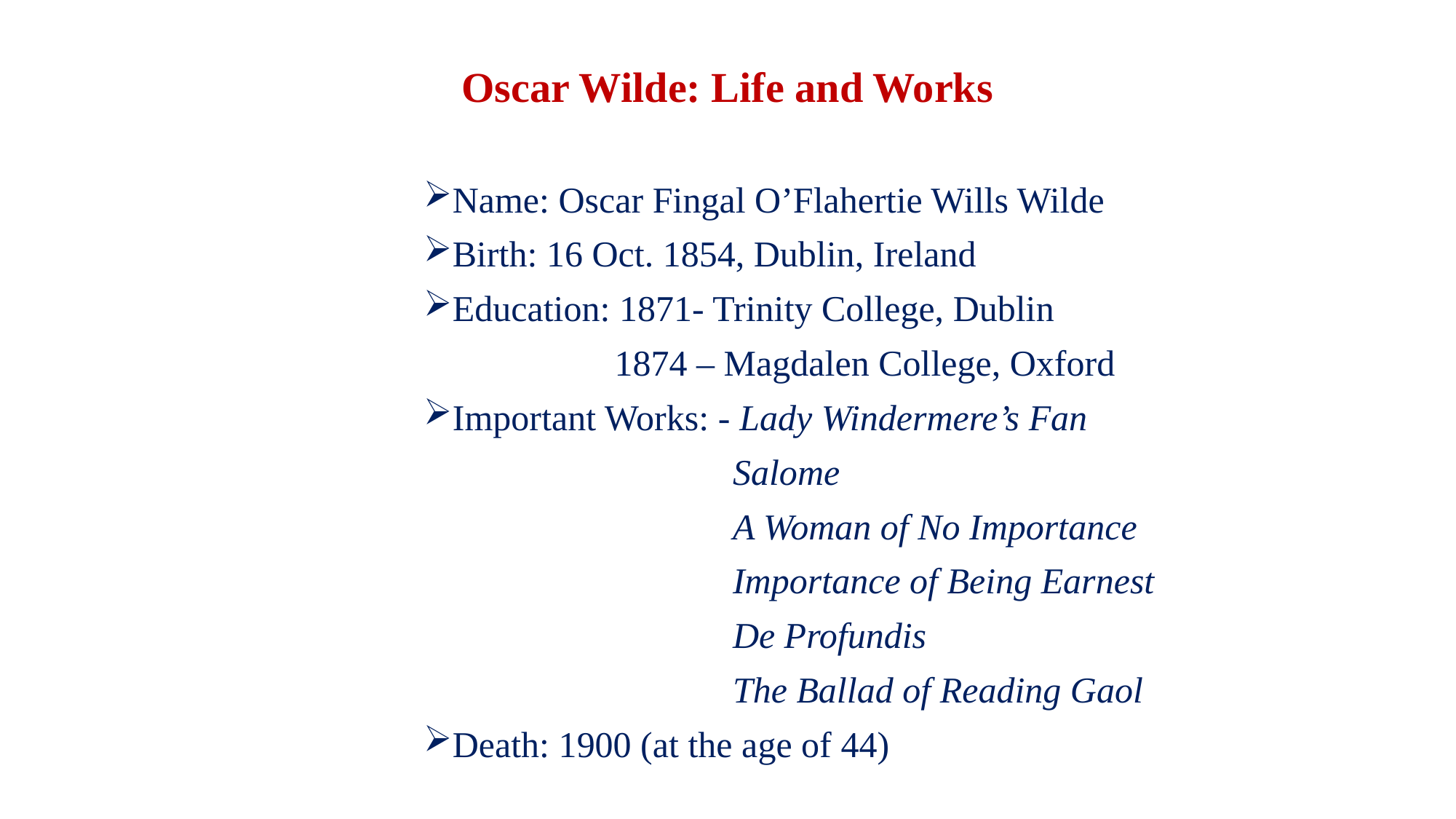

# Oscar Wilde: Life and Works
Name: Oscar Fingal O’Flahertie Wills Wilde
Birth: 16 Oct. 1854, Dublin, Ireland
Education: 1871- Trinity College, Dublin
	         1874 – Magdalen College, Oxford
Important Works: - Lady Windermere’s Fan
		          Salome
		          A Woman of No Importance
		          Importance of Being Earnest
		          De Profundis
		          The Ballad of Reading Gaol
Death: 1900 (at the age of 44)